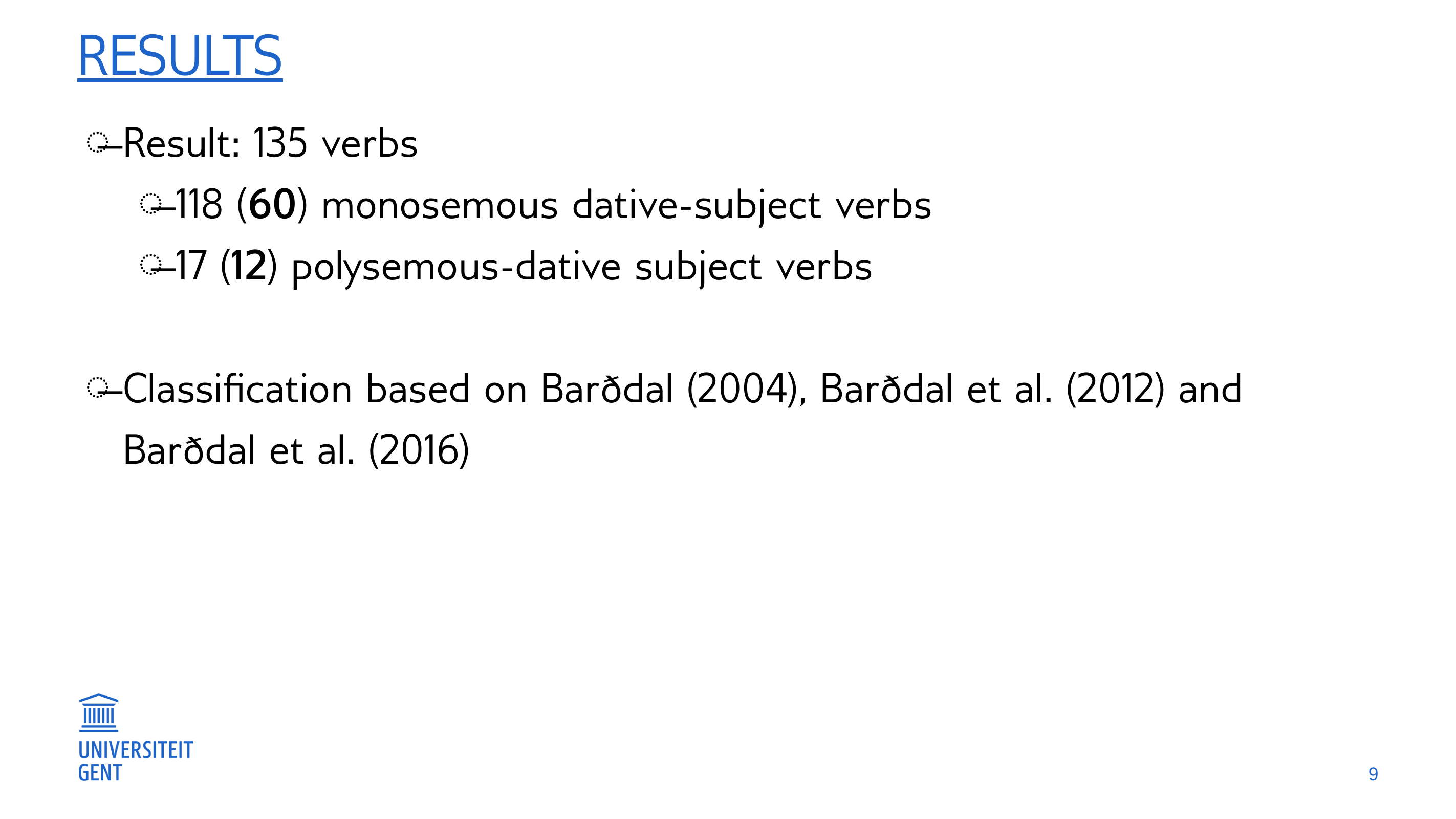

# results
Result: 135 verbs
118 (60) monosemous dative-subject verbs
17 (12) polysemous-dative subject verbs

Classification based on Barðdal (2004), Barðdal et al. (2012) and Barðdal et al. (2016)
9